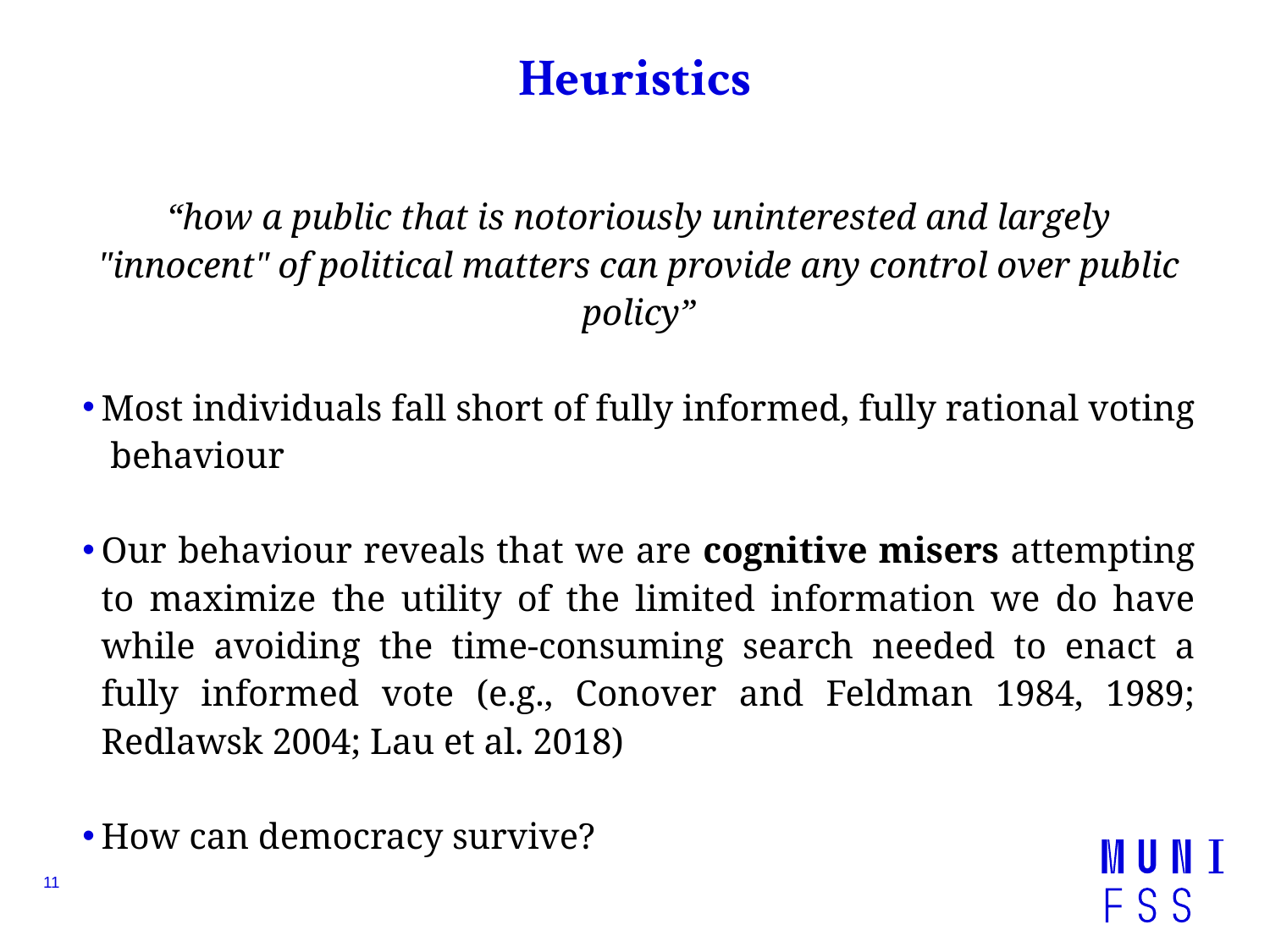

# Heuristics
“how a public that is notoriously uninterested and largely "innocent" of political matters can provide any control over public policy”

Most individuals fall short of fully informed, fully rational voting  behaviour

Our behaviour reveals that we are cognitive misers attempting to maximize the utility of the limited information we do have while avoiding the time-consuming search needed to enact a fully informed vote (e.g., Conover and Feldman 1984, 1989; Redlawsk 2004; Lau et al. 2018)

How can democracy survive?
11